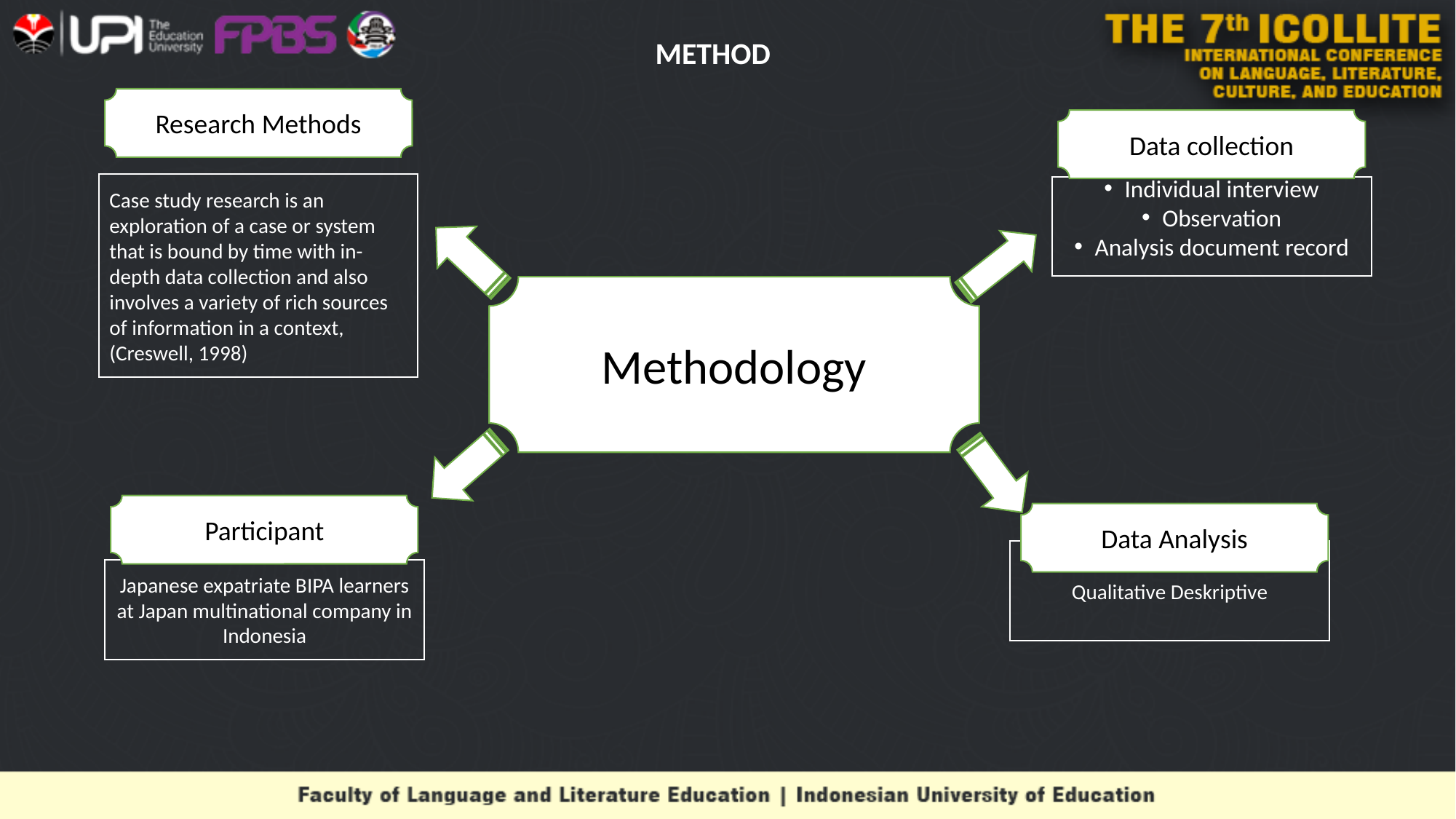

# METHOD
Research Methods
Data collection
Case study research is an exploration of a case or system that is bound by time with in-depth data collection and also involves a variety of rich sources of information in a context, (Creswell, 1998)
Individual interview
Observation
Analysis document record

Methodology

Participant
Data Analysis
Qualitative Deskriptive
Japanese expatriate BIPA learners at Japan multinational company in Indonesia